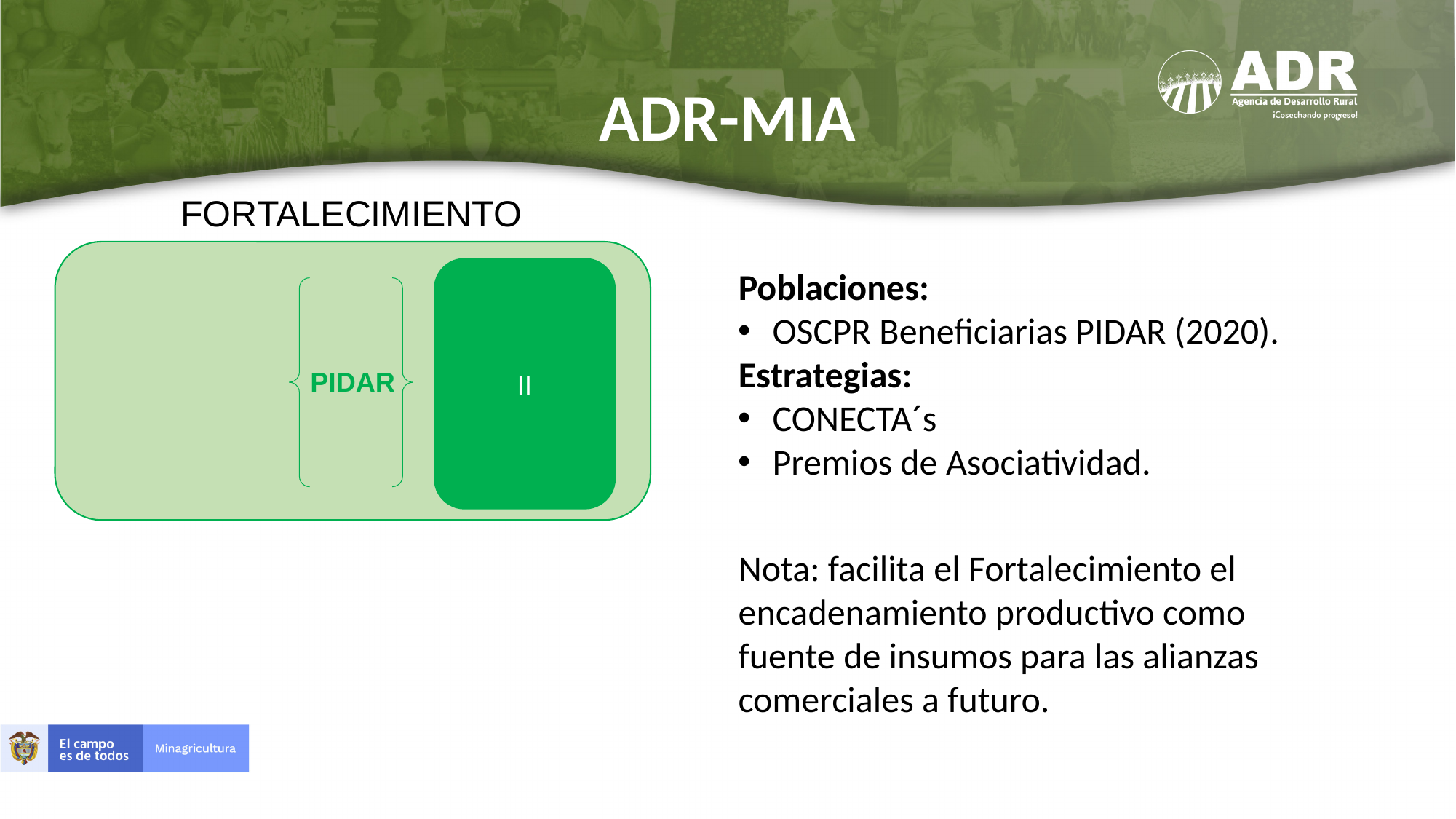

# ADR-MIA
FORTALECIMIENTO
PIDAR
II

Poblaciones:
OSCPR Beneficiarias PIDAR (2020).
Estrategias:
CONECTA´s
Premios de Asociatividad.
Nota: facilita el Fortalecimiento el encadenamiento productivo como fuente de insumos para las alianzas comerciales a futuro.